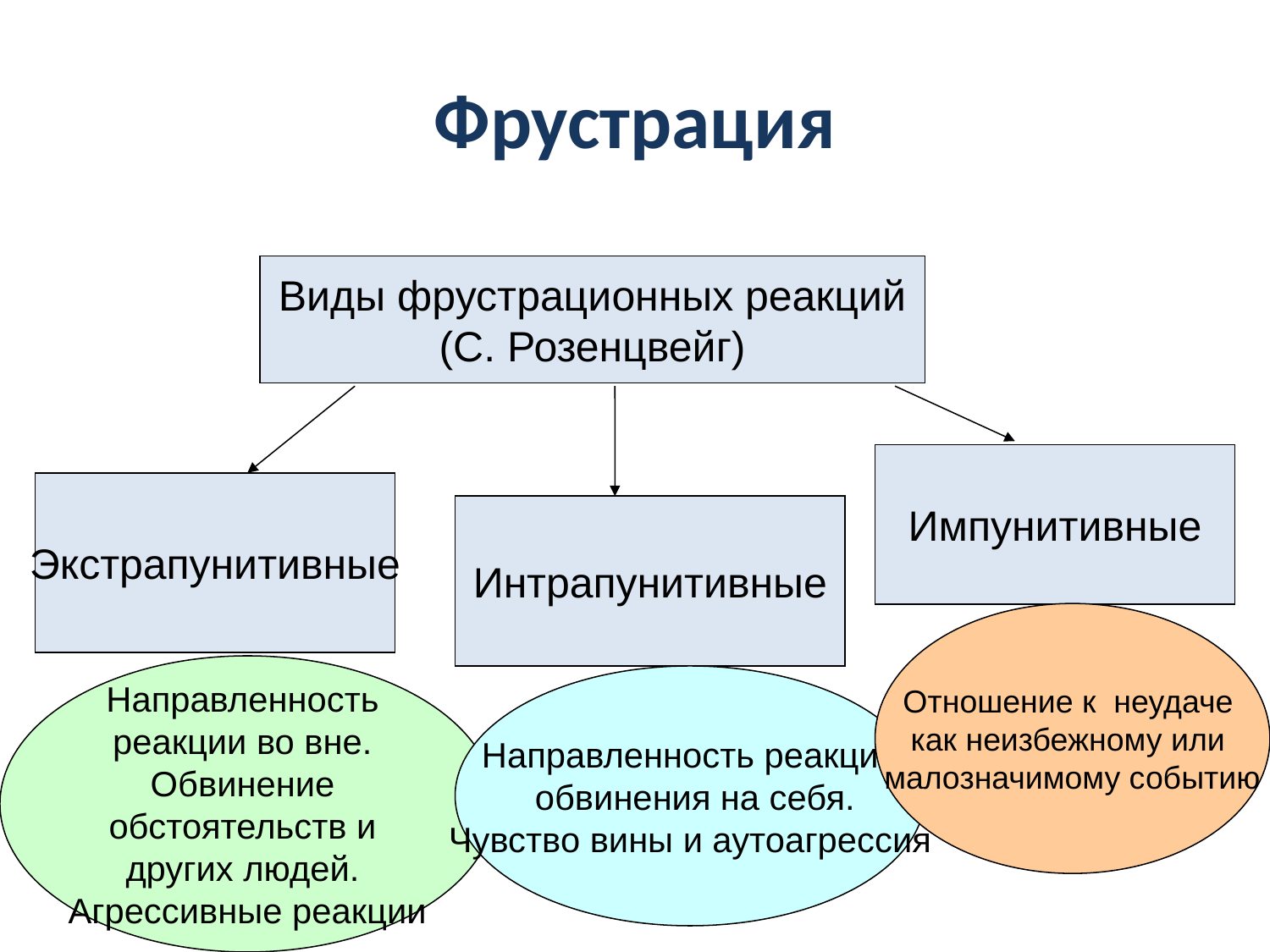

# Фрустрация
Виды фрустрационных реакций
(С. Розенцвейг)

Импунитивные
Экстрапунитивные
Интрапунитивные
Отношение к  неудаче
как неизбежному или
малозначимому событию
Направленность
реакции во вне.
Обвинение
обстоятельств и
других людей.
Агрессивные реакции
Направленность реакции
 обвинения на себя.
Чувство вины и аутоагрессия